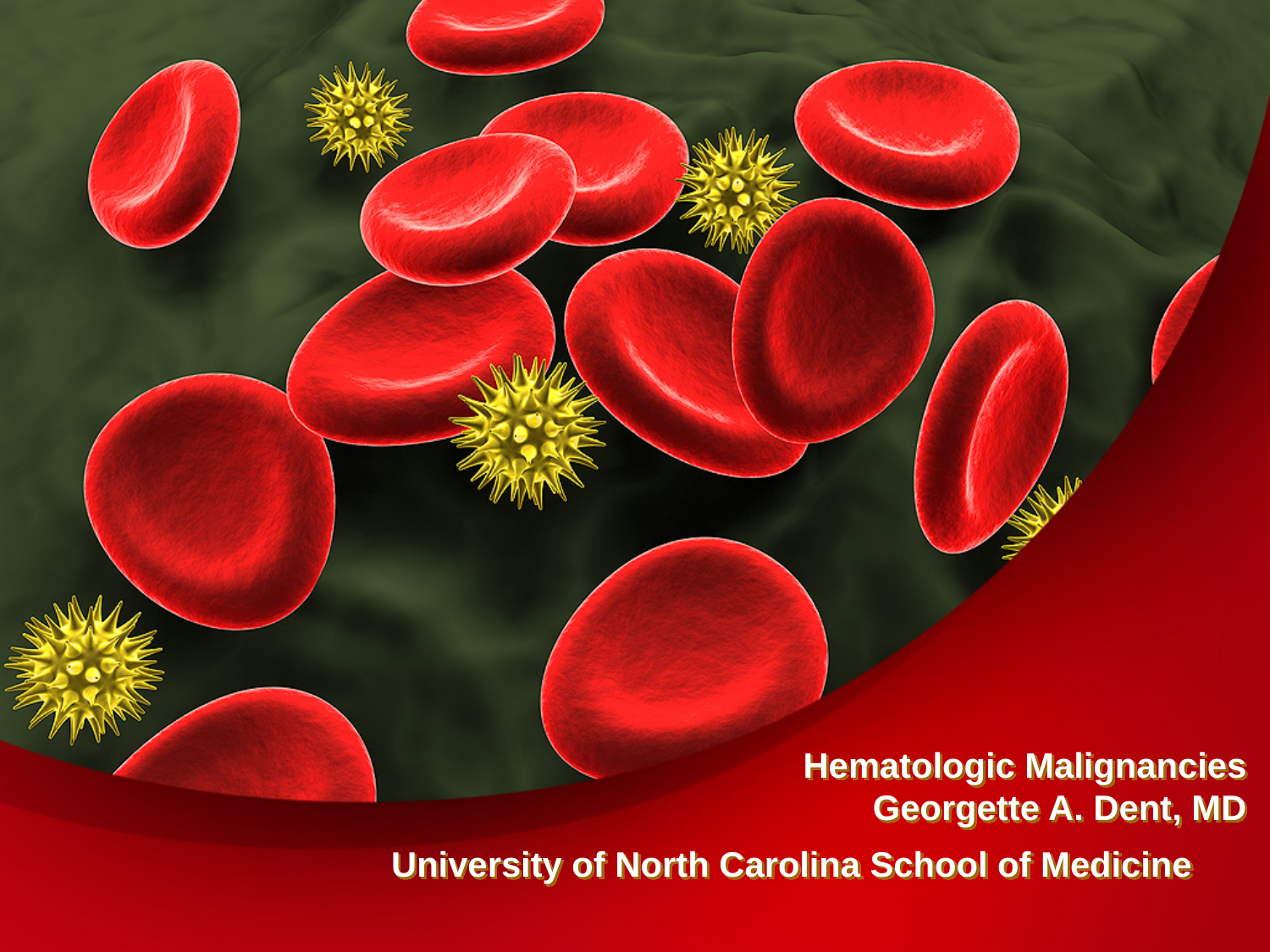

# Hematologic Malignancies Georgette A. Dent, MD
University of North Carolina School of Medicine